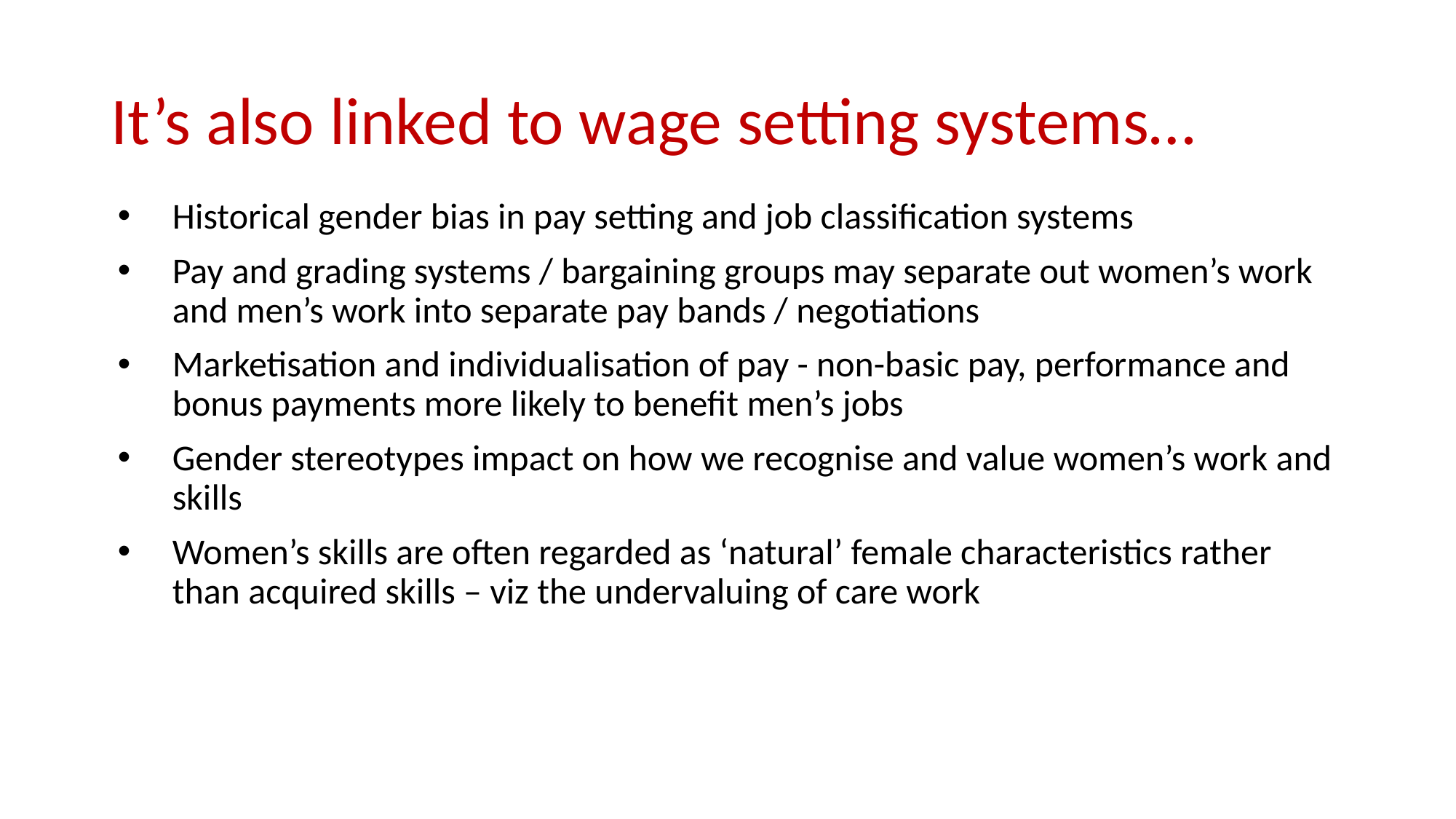

# It’s also linked to wage setting systems…
Historical gender bias in pay setting and job classification systems
Pay and grading systems / bargaining groups may separate out women’s work and men’s work into separate pay bands / negotiations
Marketisation and individualisation of pay - non-basic pay, performance and bonus payments more likely to benefit men’s jobs
Gender stereotypes impact on how we recognise and value women’s work and skills
Women’s skills are often regarded as ‘natural’ female characteristics rather than acquired skills – viz the undervaluing of care work